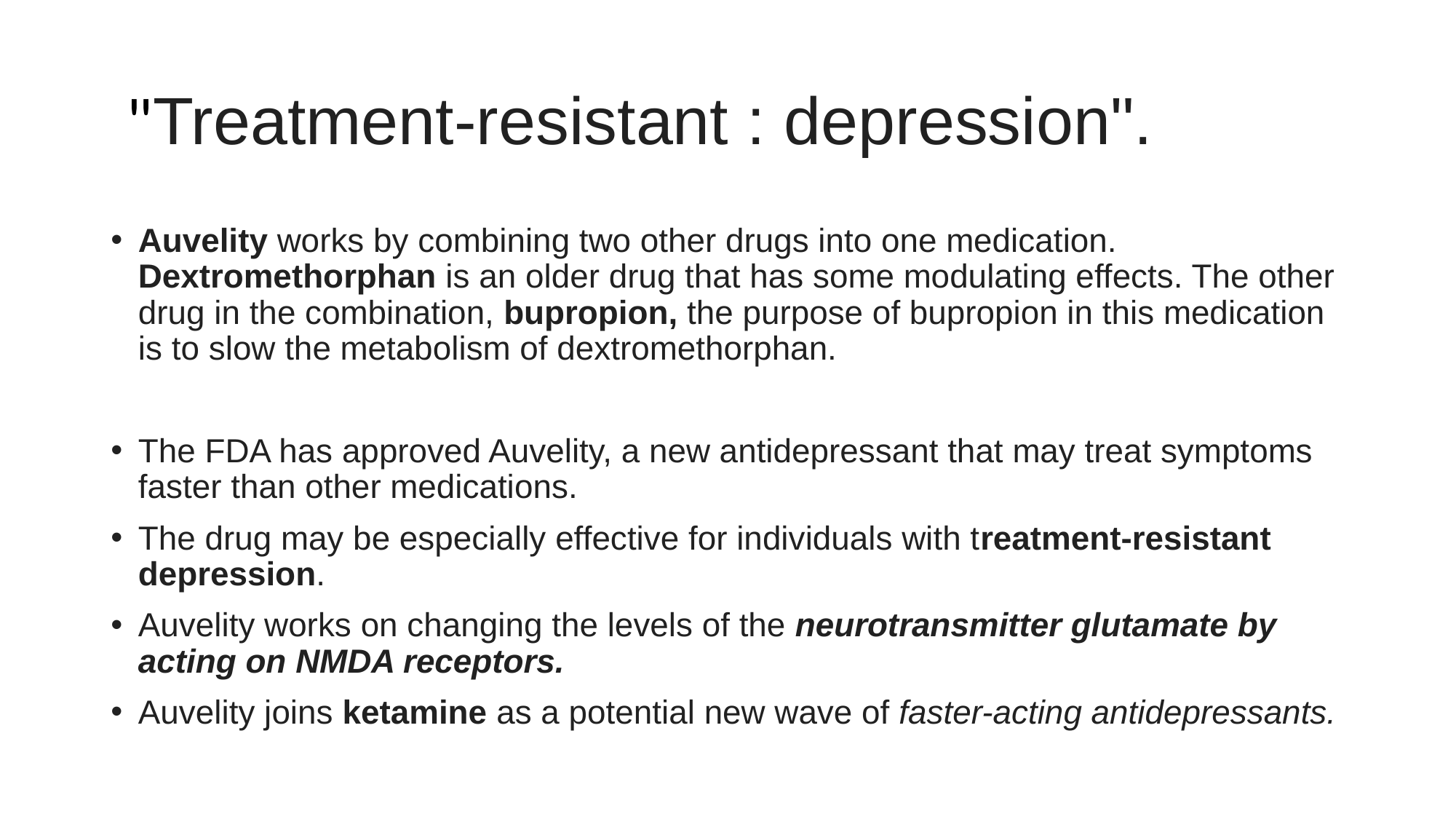

# "Treatment-resistant : depression".
Auvelity works by combining two other drugs into one medication. Dextromethorphan is an older drug that has some modulating effects. The other drug in the combination, bupropion, the purpose of bupropion in this medication is to slow the metabolism of dextromethorphan.

The FDA has approved Auvelity, a new antidepressant that may treat symptoms faster than other medications.
The drug may be especially effective for individuals with treatment-resistant depression.
Auvelity works on changing the levels of the neurotransmitter glutamate by acting on NMDA receptors.
Auvelity joins ketamine as a potential new wave of faster-acting antidepressants.